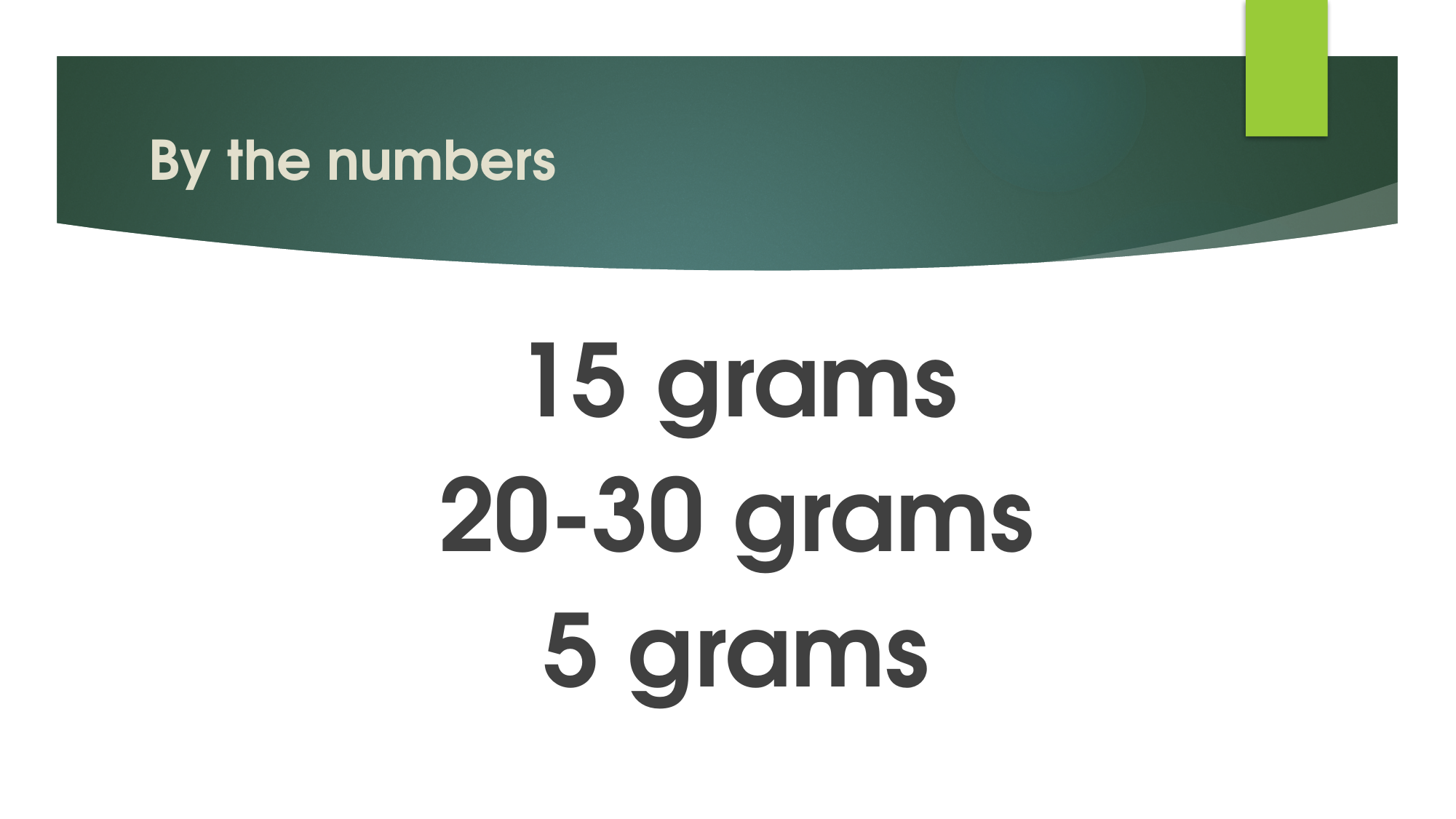

# By the numbers
15 grams
20-30 grams
5 grams